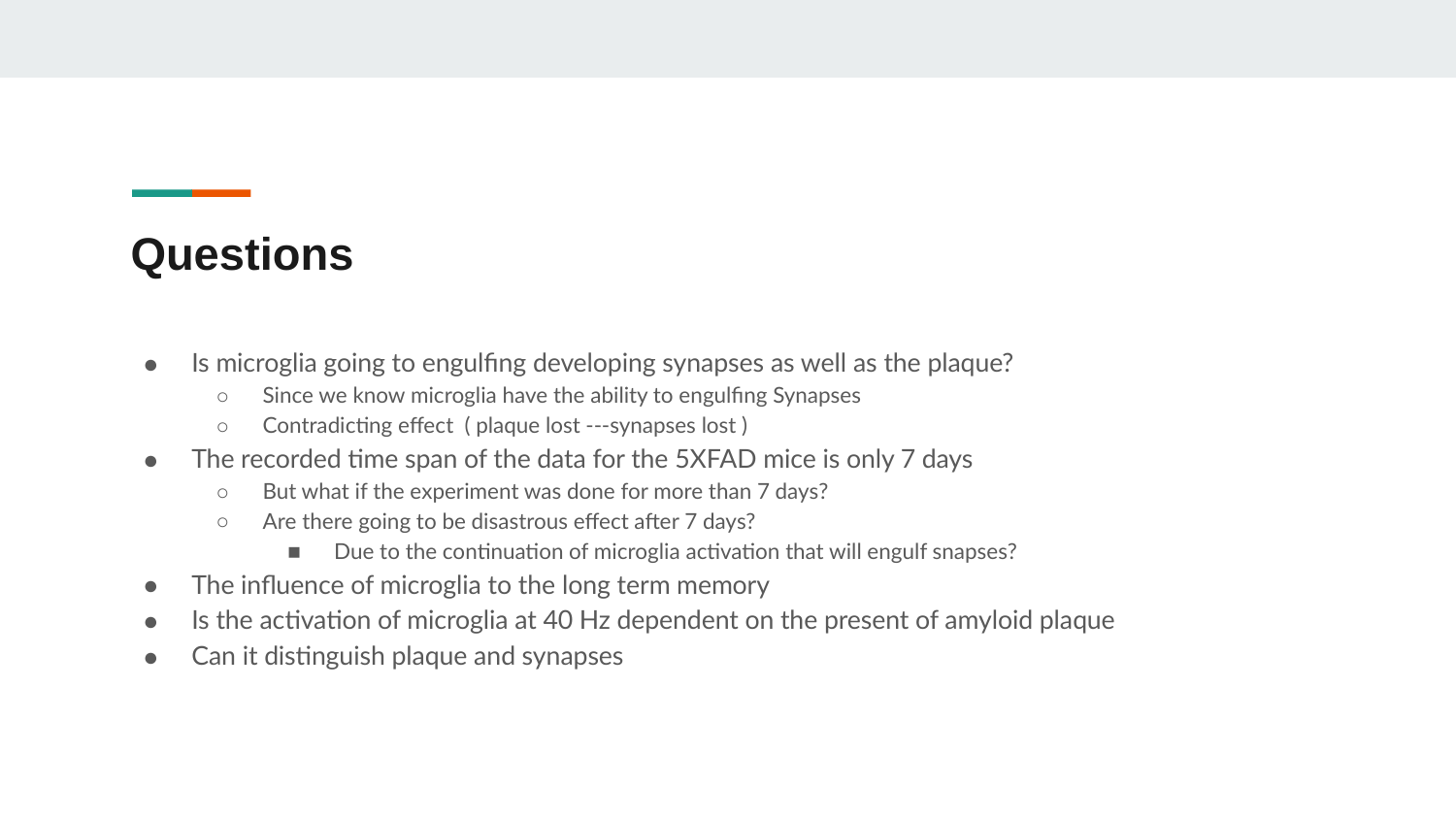

# Questions
Is microglia going to engulfing developing synapses as well as the plaque?
Since we know microglia have the ability to engulfing Synapses
Contradicting effect  ( plaque lost ---synapses lost )
The recorded time span of the data for the 5XFAD mice is only 7 days
But what if the experiment was done for more than 7 days?
Are there going to be disastrous effect after 7 days?
Due to the continuation of microglia activation that will engulf snapses?
The influence of microglia to the long term memory
Is the activation of microglia at 40 Hz dependent on the present of amyloid plaque
Can it distinguish plaque and synapses